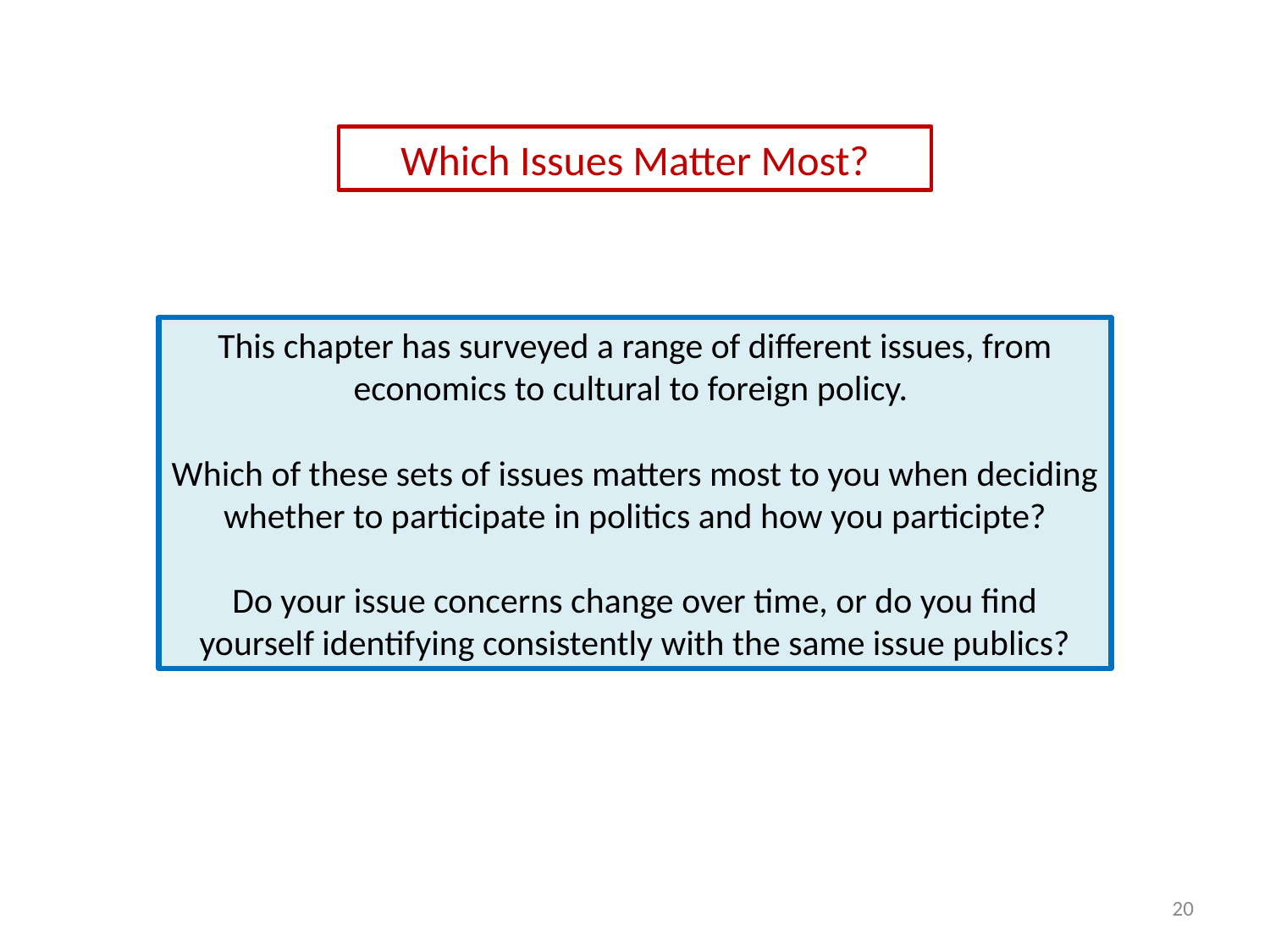

Which Issues Matter Most?
This chapter has surveyed a range of different issues, from economics to cultural to foreign policy.

Which of these sets of issues matters most to you when deciding whether to participate in politics and how you participte?

Do your issue concerns change over time, or do you find yourself identifying consistently with the same issue publics?
20